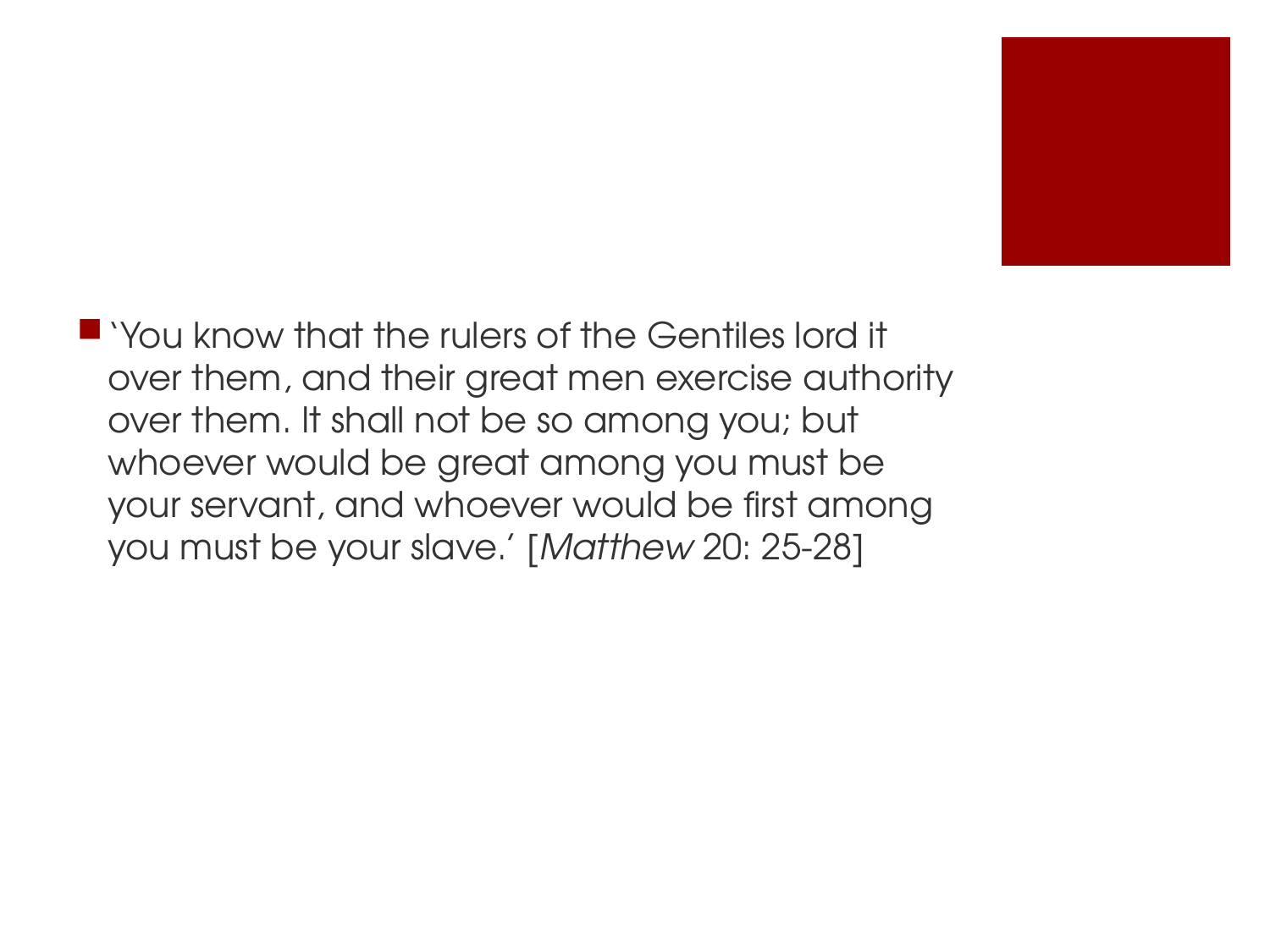

#
‘You know that the rulers of the Gentiles lord it over them, and their great men exercise authority over them. It shall not be so among you; but whoever would be great among you must be your servant, and whoever would be first among you must be your slave.’ [Matthew 20: 25-28]